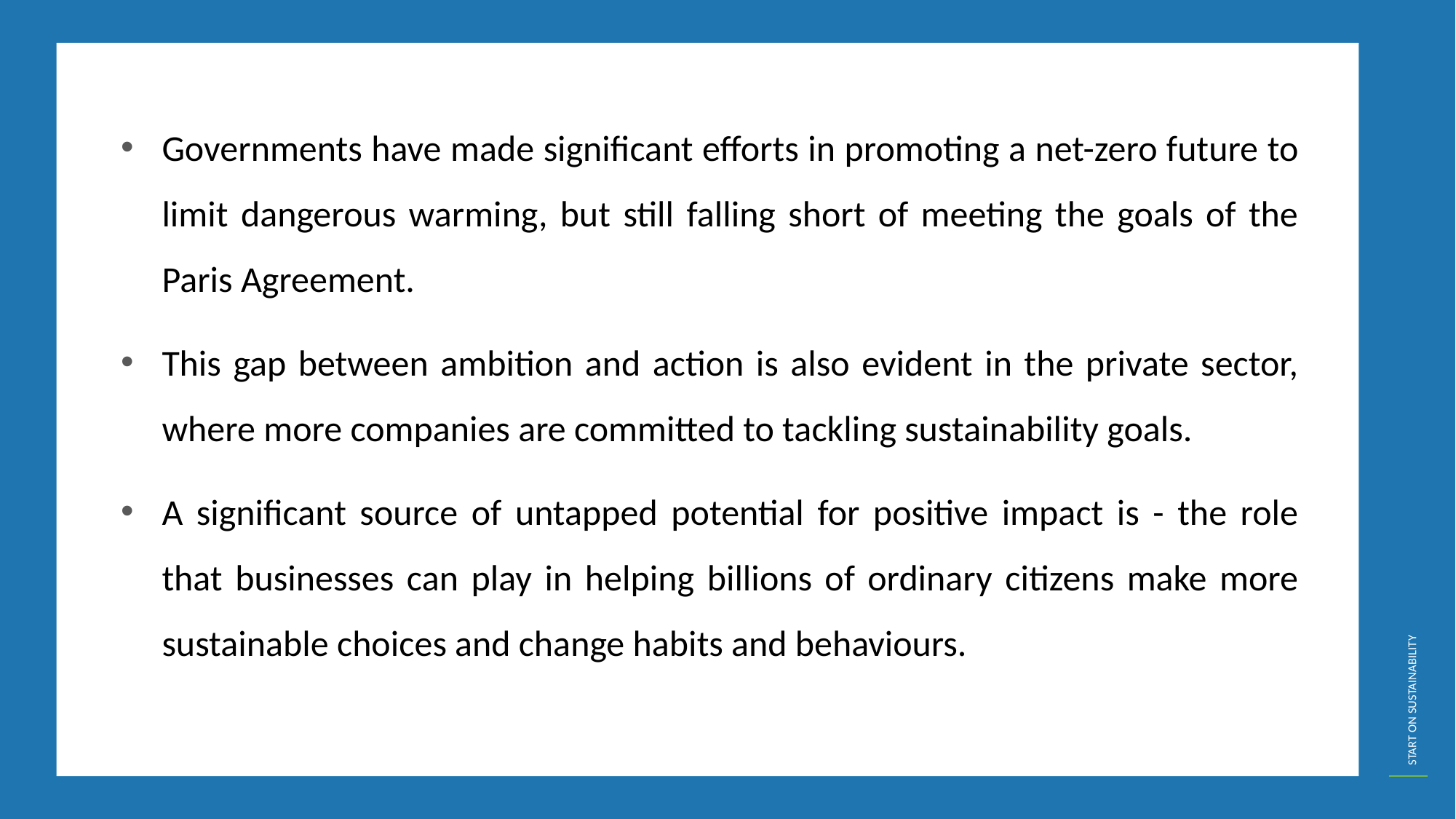

Governments have made significant efforts in promoting a net-zero future to limit dangerous warming, but still falling short of meeting the goals of the Paris Agreement.
This gap between ambition and action is also evident in the private sector, where more companies are committed to tackling sustainability goals.
A significant source of untapped potential for positive impact is - the role that businesses can play in helping billions of ordinary citizens make more sustainable choices and change habits and behaviours.